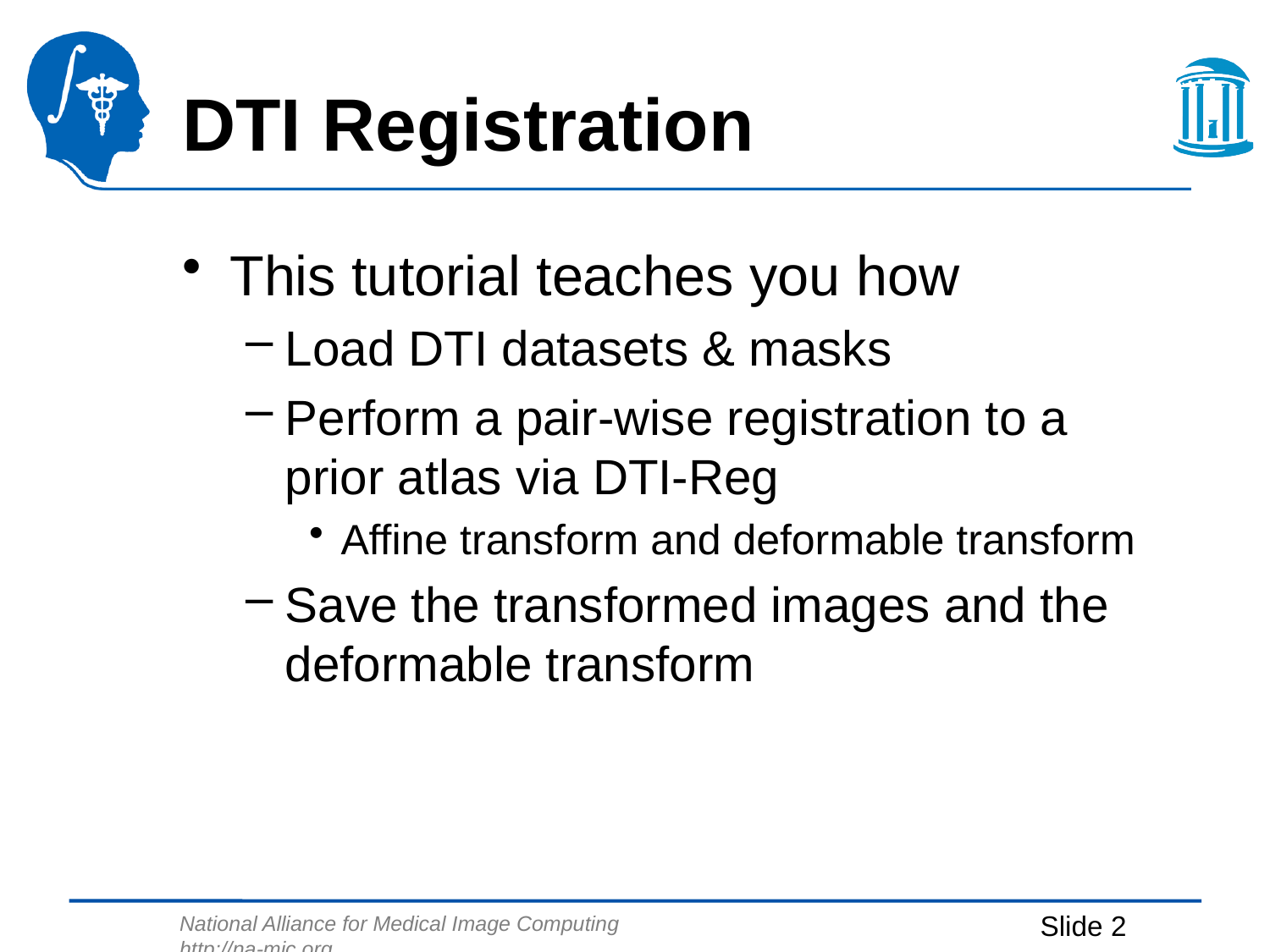

# DTI Registration
This tutorial teaches you how
Load DTI datasets & masks
Perform a pair-wise registration to a prior atlas via DTI-Reg
Affine transform and deformable transform
Save the transformed images and the deformable transform